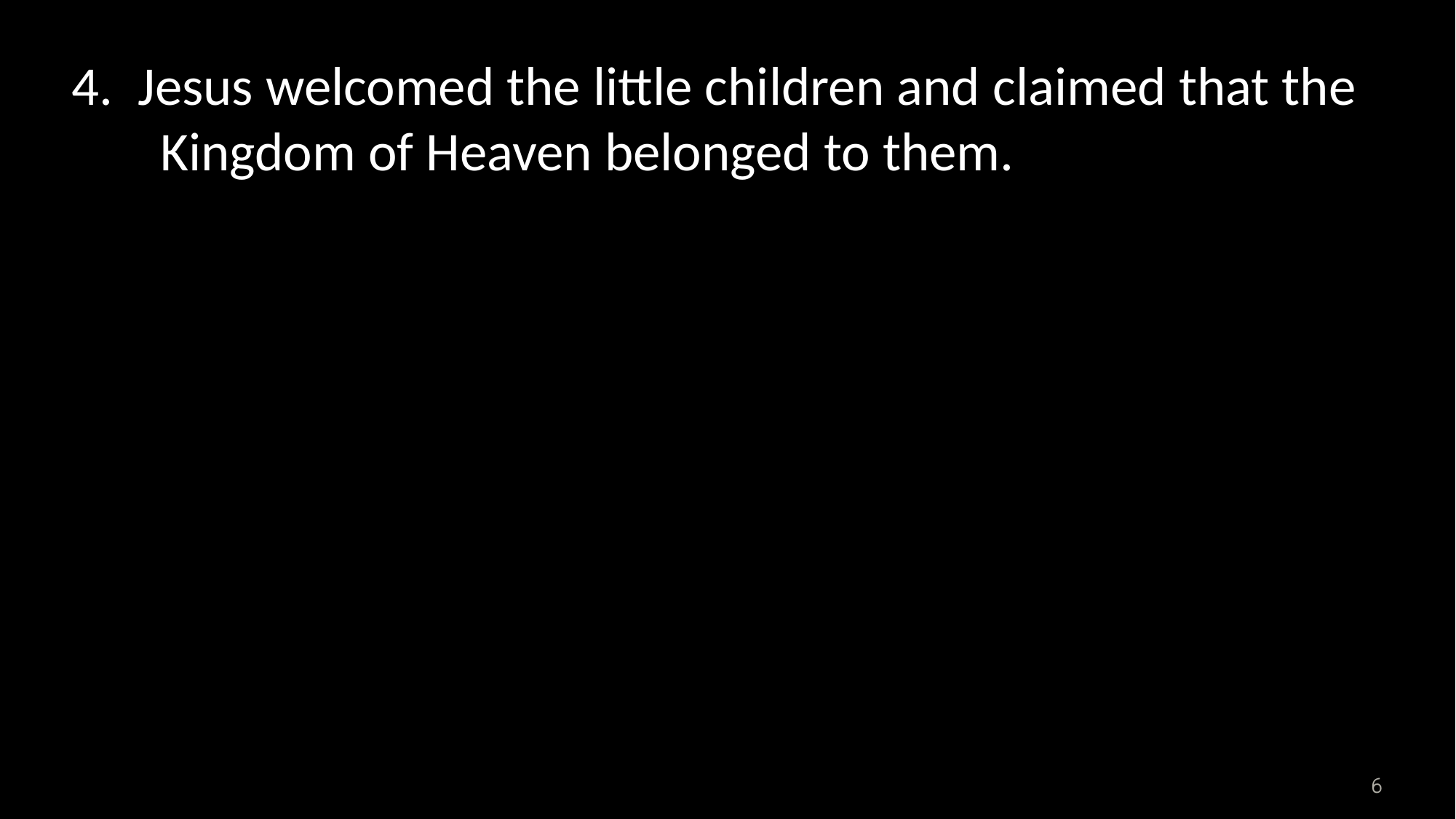

4.  Jesus welcomed the little children and claimed that the Kingdom of Heaven belonged to them.
6